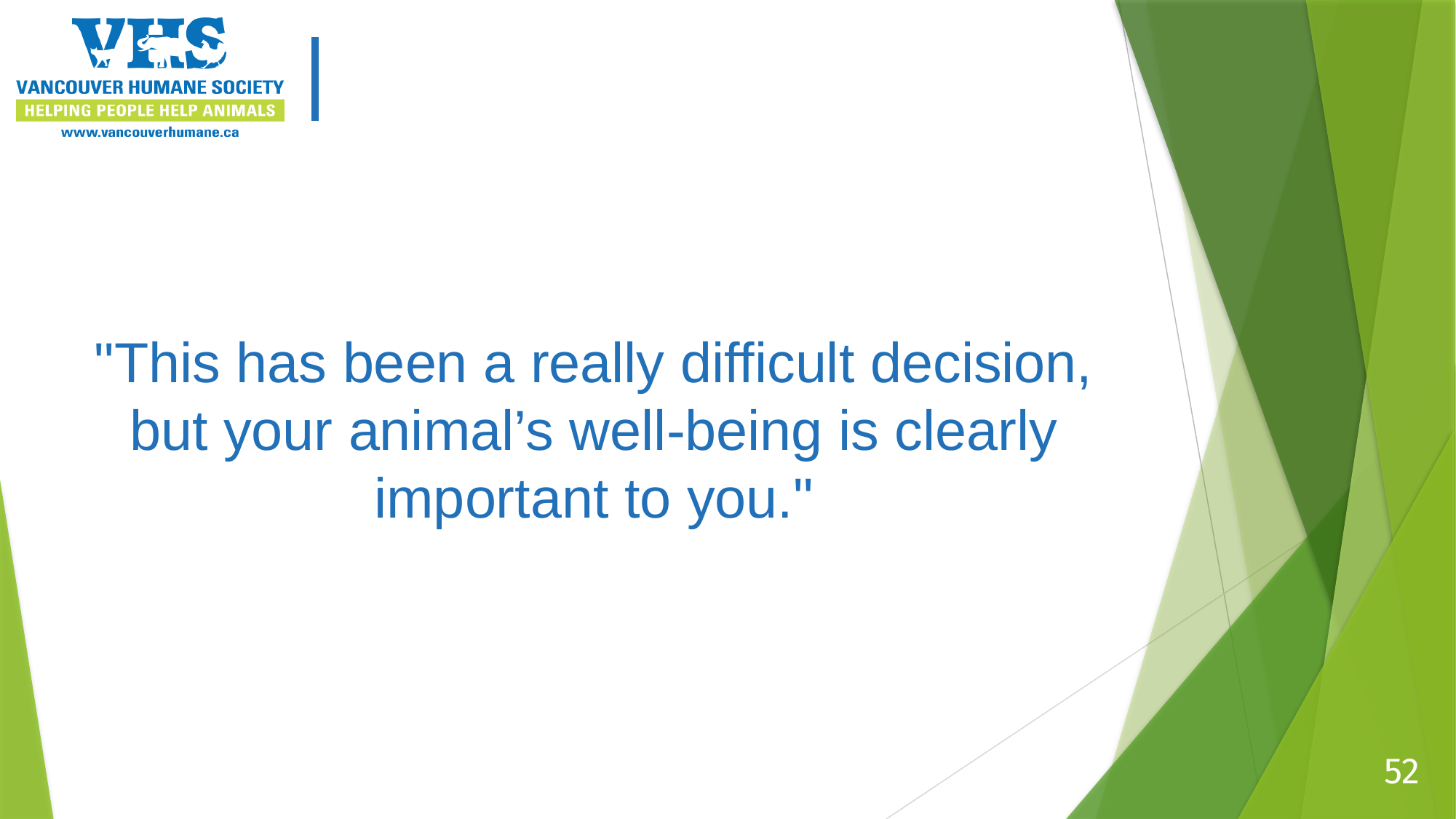

# "This has been a really difficult decision, but your animal’s well-being is clearly important to you."
52